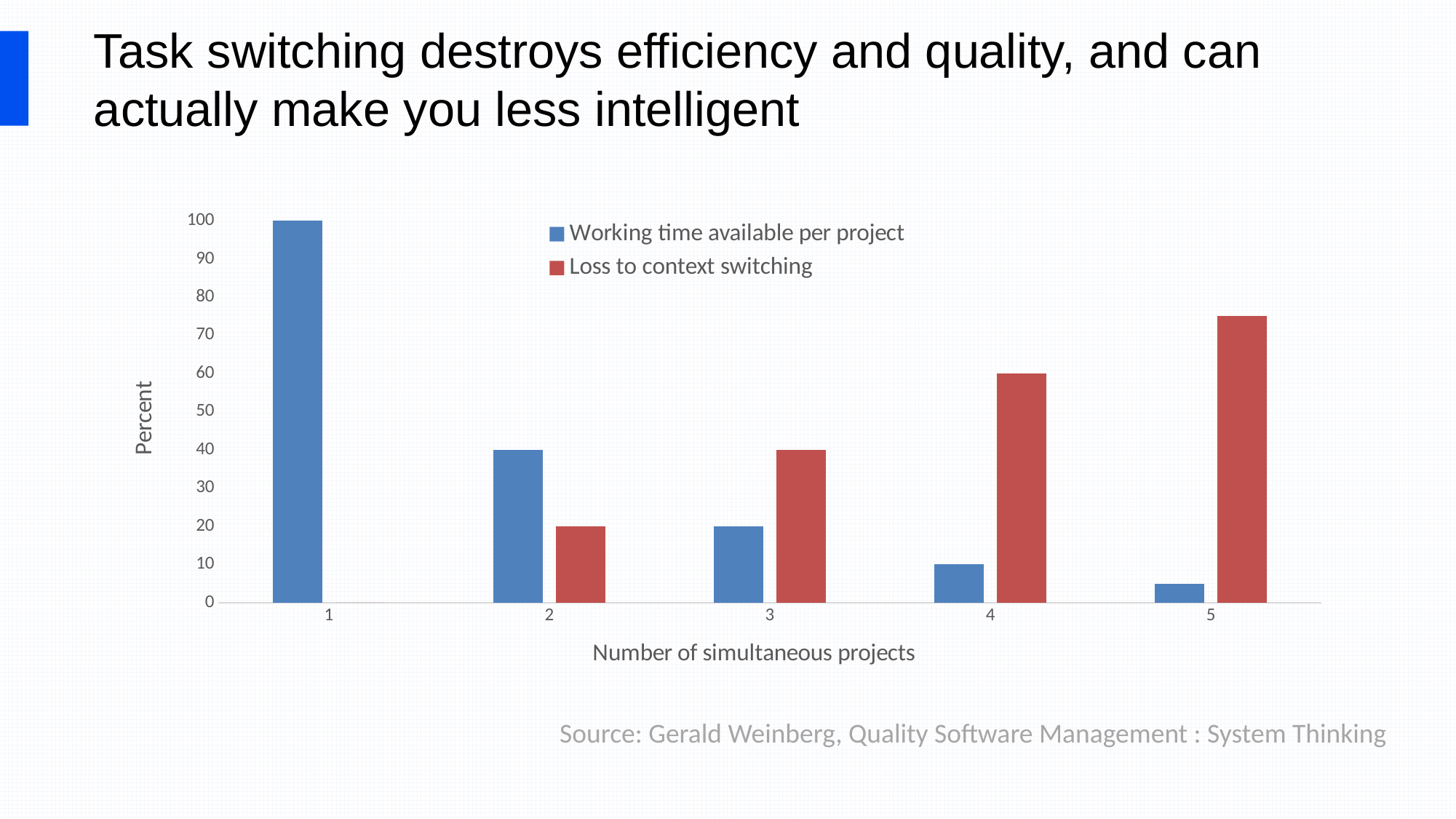

# Task switching destroys efficiency and quality, and can actually make you less intelligent

### Chart

| Category | Working time available per project | Loss to context switching |
|---|---|---|
| 1 | 100.0 | 0.0 |
| 2 | 40.0 | 20.0 |
| 3 | 20.0 | 40.0 |
| 4 | 10.0 | 60.0 |
| 5 | 5.0 | 75.0 |
Source: Gerald Weinberg, Quality Software Management : System Thinking